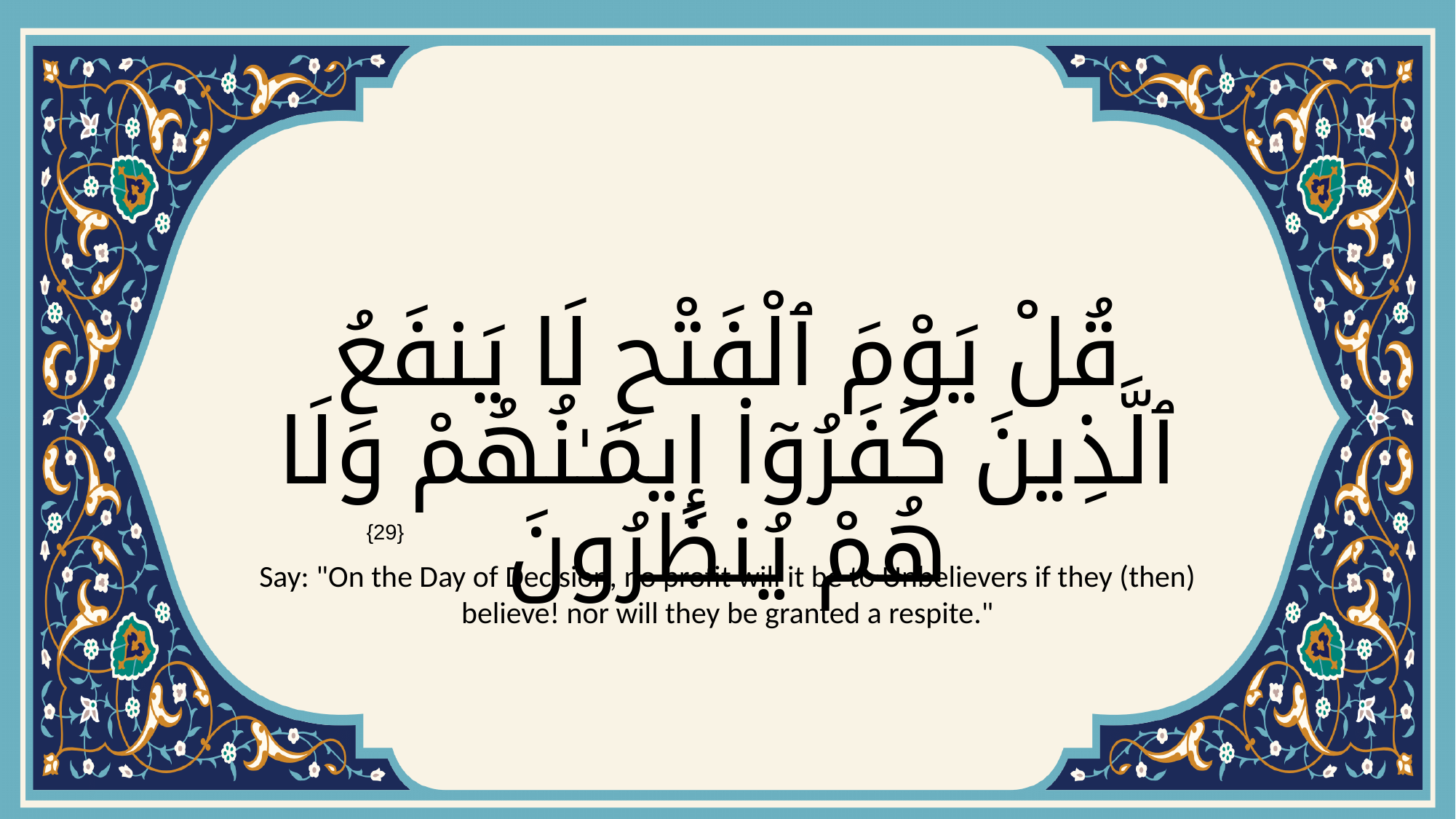

# قُلْ يَوْمَ ٱلْفَتْحِ لَا يَنفَعُ ٱلَّذِينَ كَفَرُوٓا۟ إِيمَـٰنُهُمْ وَلَا هُمْ يُنظَرُونَ
{29}
Say: "On the Day of Decision, no profit will it be to Unbelievers if they (then) believe! nor will they be granted a respite."